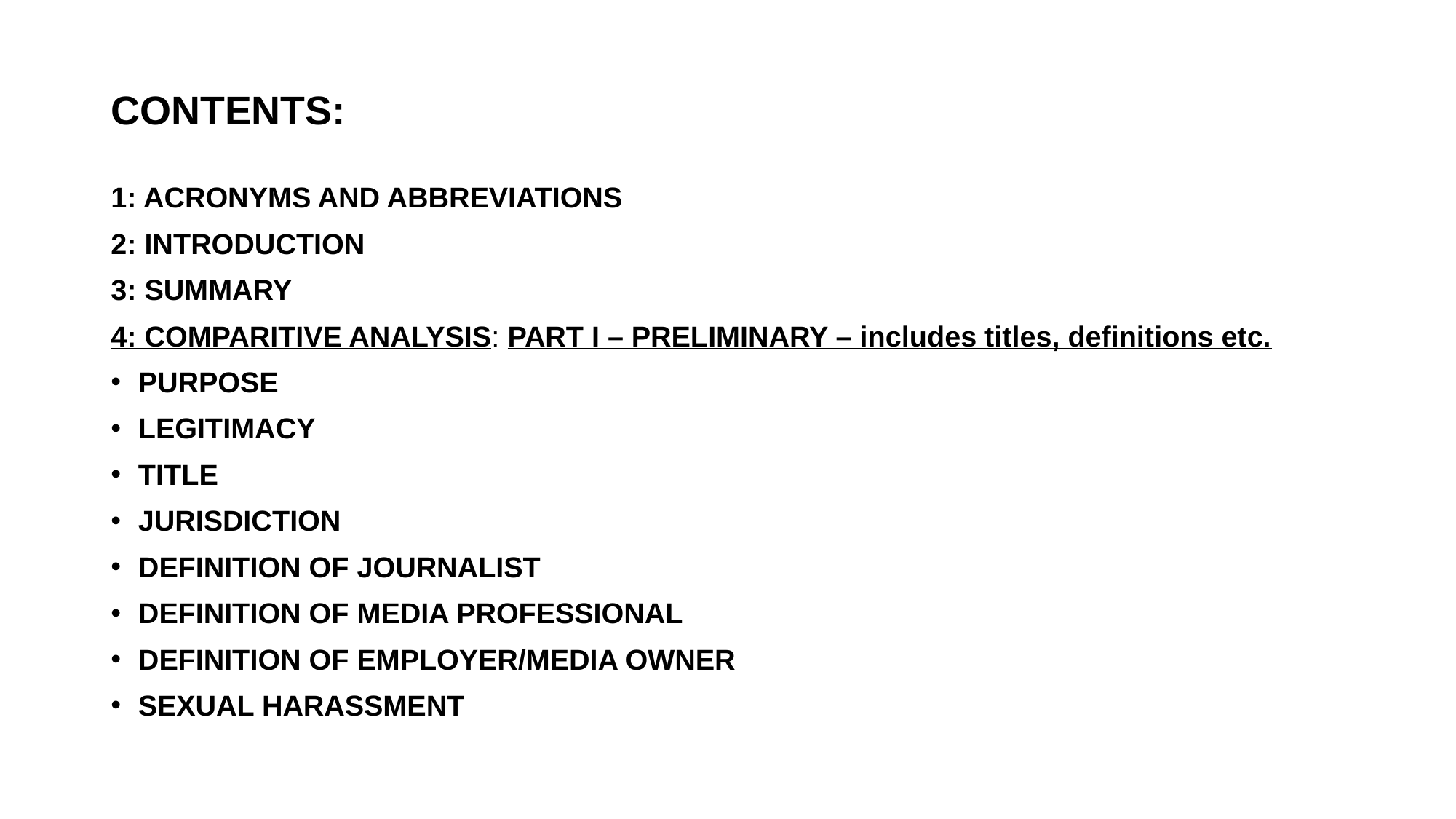

# CONTENTS:
1: ACRONYMS AND ABBREVIATIONS
2: INTRODUCTION
3: SUMMARY
4: COMPARITIVE ANALYSIS: PART I – PRELIMINARY – includes titles, definitions etc.
PURPOSE
LEGITIMACY
TITLE
JURISDICTION
DEFINITION OF JOURNALIST
DEFINITION OF MEDIA PROFESSIONAL
DEFINITION OF EMPLOYER/MEDIA OWNER
SEXUAL HARASSMENT